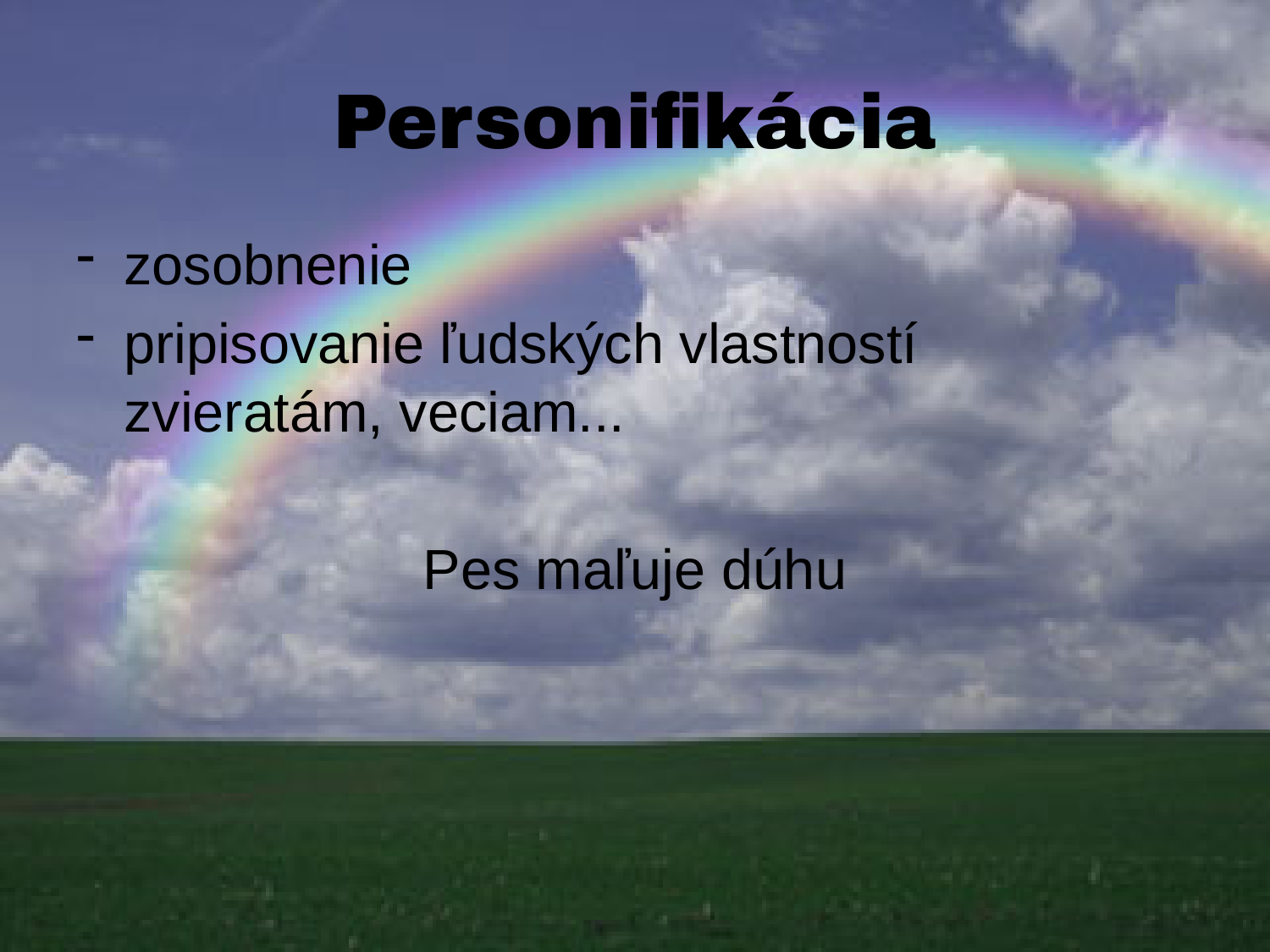

# Personifikácia
zosobnenie
pripisovanie ľudských vlastností zvieratám, veciam...

Pes maľuje dúhu